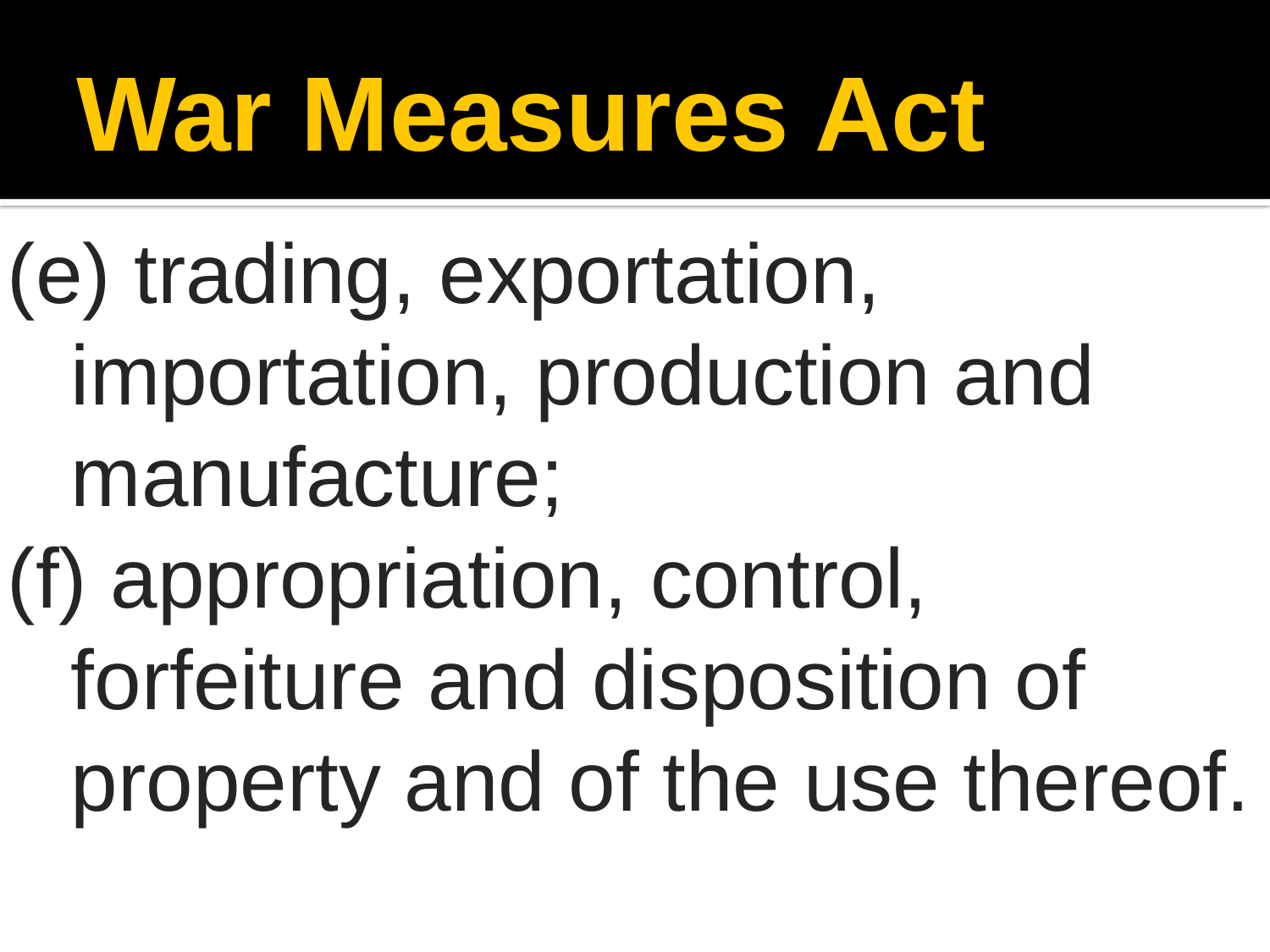

# War Measures Act
(e) trading, exportation, importation, production and manufacture;
(f) appropriation, control, forfeiture and disposition of property and of the use thereof.